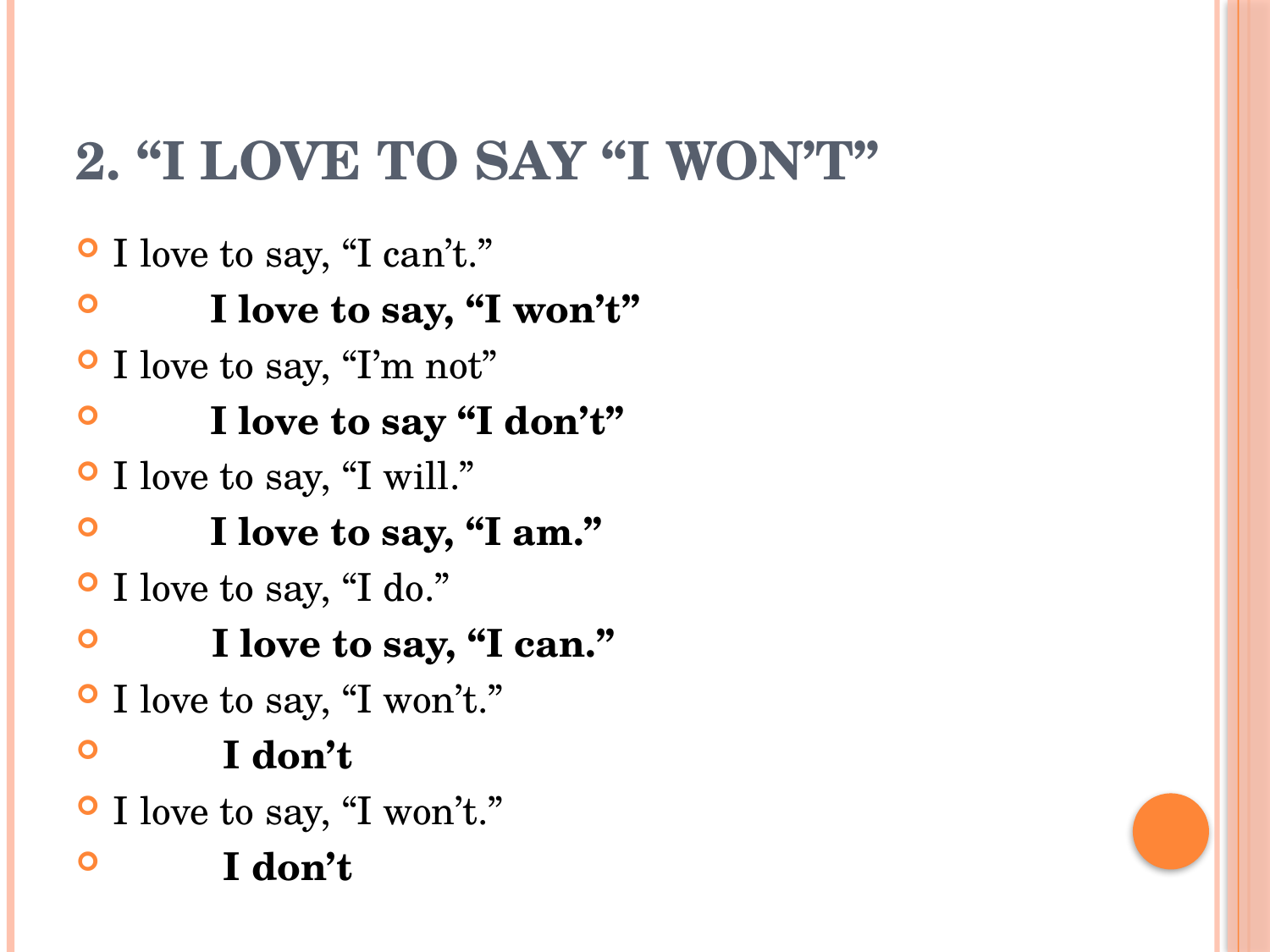

# 2. “I love to say “I won’t”
I love to say, “I can’t.”
         I love to say, “I won’t”
I love to say, “I’m not”
         I love to say “I don’t”
I love to say, “I will.”
         I love to say, “I am.”
I love to say, “I do.”
         I love to say, “I can.”
I love to say, “I won’t.”
          I don’t
I love to say, “I won’t.”
          I don’t